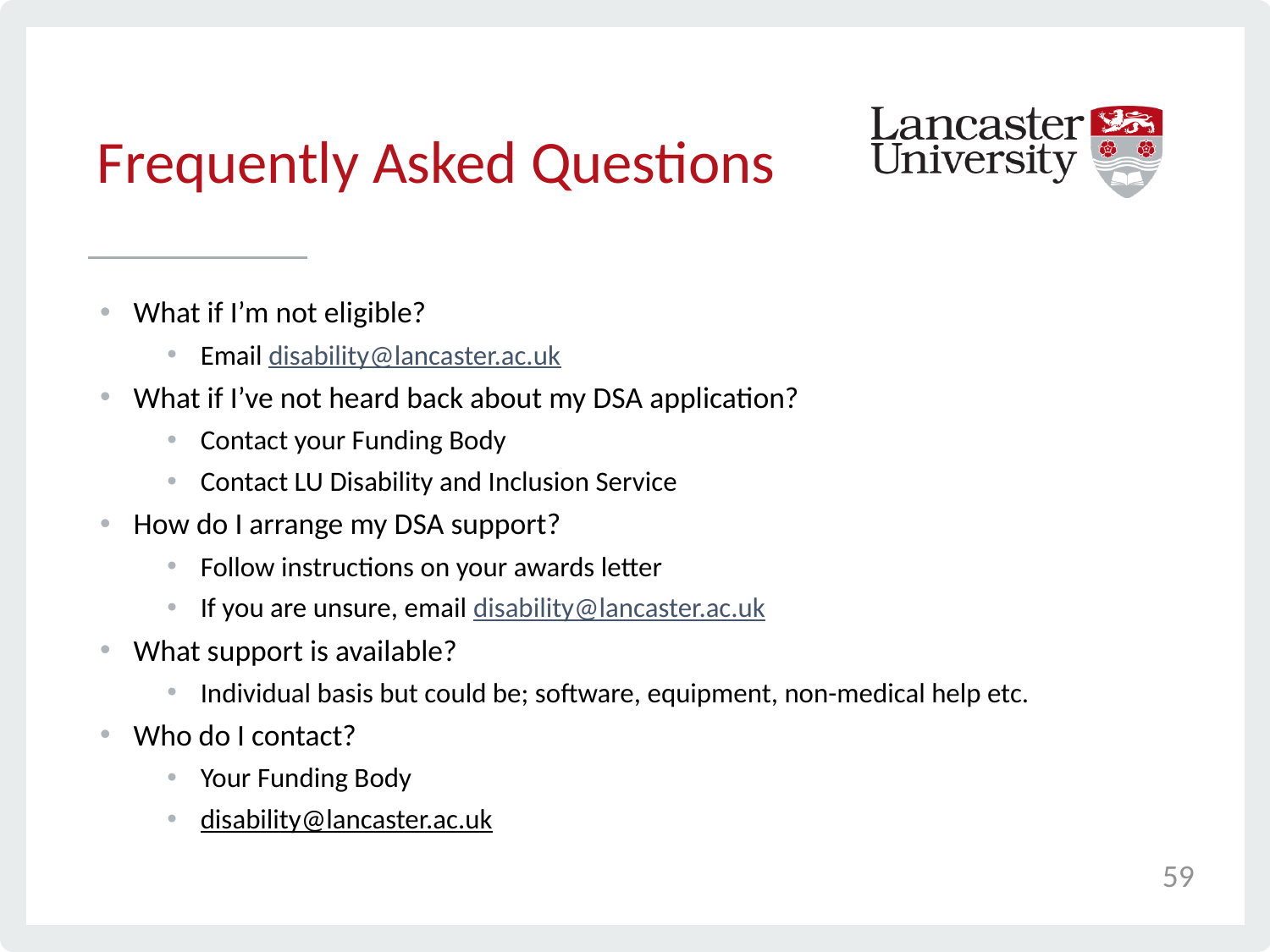

# Frequently Asked Questions
What if I’m not eligible?
Email disability@lancaster.ac.uk
What if I’ve not heard back about my DSA application?
Contact your Funding Body
Contact LU Disability and Inclusion Service
How do I arrange my DSA support?
Follow instructions on your awards letter
If you are unsure, email disability@lancaster.ac.uk
What support is available?
Individual basis but could be; software, equipment, non-medical help etc.
Who do I contact?
Your Funding Body
disability@lancaster.ac.uk

59